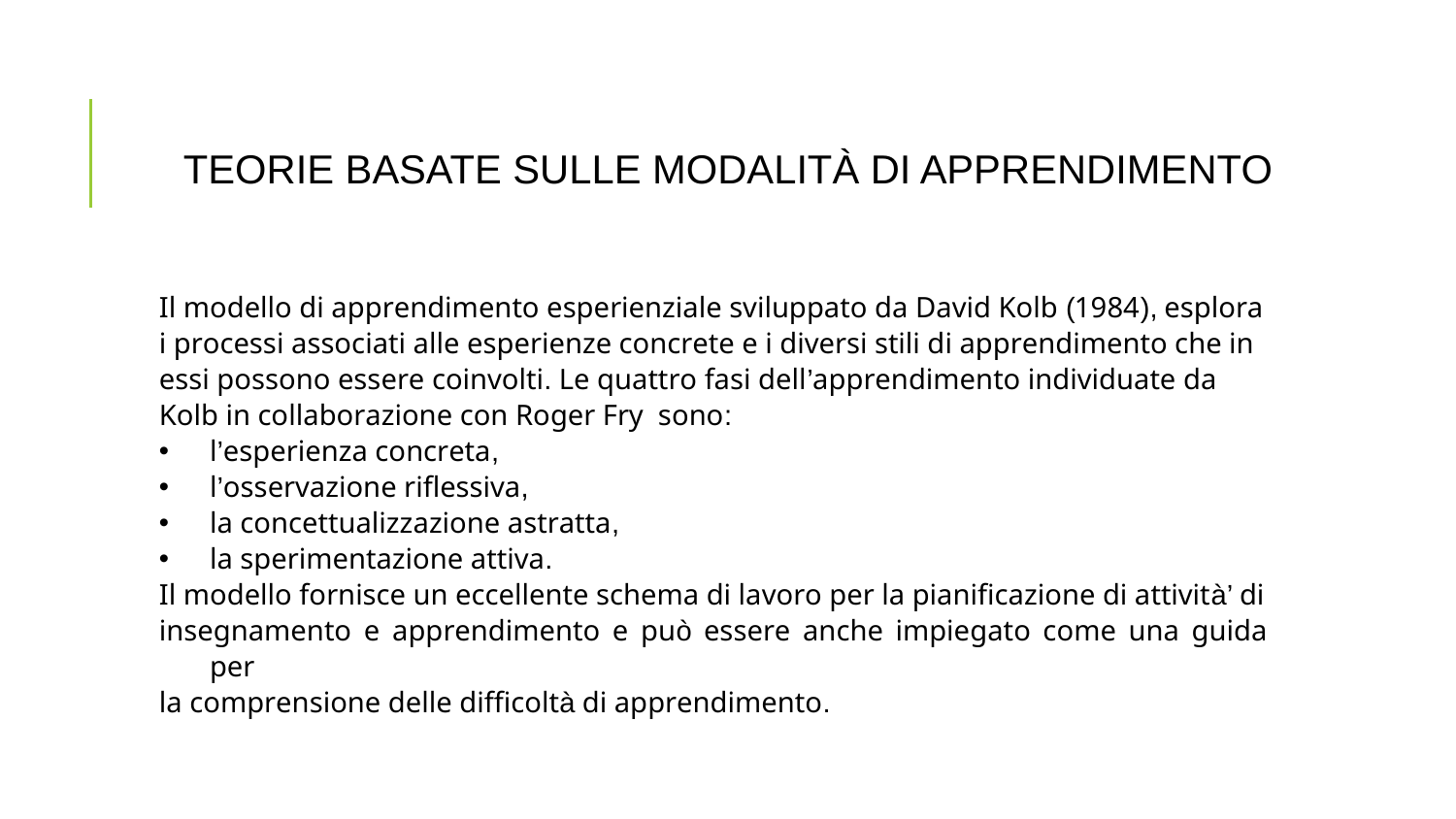

# TEORIE BASATE SULLE MODALITÀ DI APPRENDIMENTO
Il modello di apprendimento esperienziale sviluppato da David Kolb (1984), esplora
i processi associati alle esperienze concrete e i diversi stili di apprendimento che in
essi possono essere coinvolti. Le quattro fasi dell’apprendimento individuate da
Kolb in collaborazione con Roger Fry  sono:
l’esperienza concreta,
l’osservazione riflessiva,
la concettualizzazione astratta,
la sperimentazione attiva.
Il modello fornisce un eccellente schema di lavoro per la pianificazione di attività’ di
insegnamento e apprendimento e può essere anche impiegato come una guida per
la comprensione delle difficoltà di apprendimento.